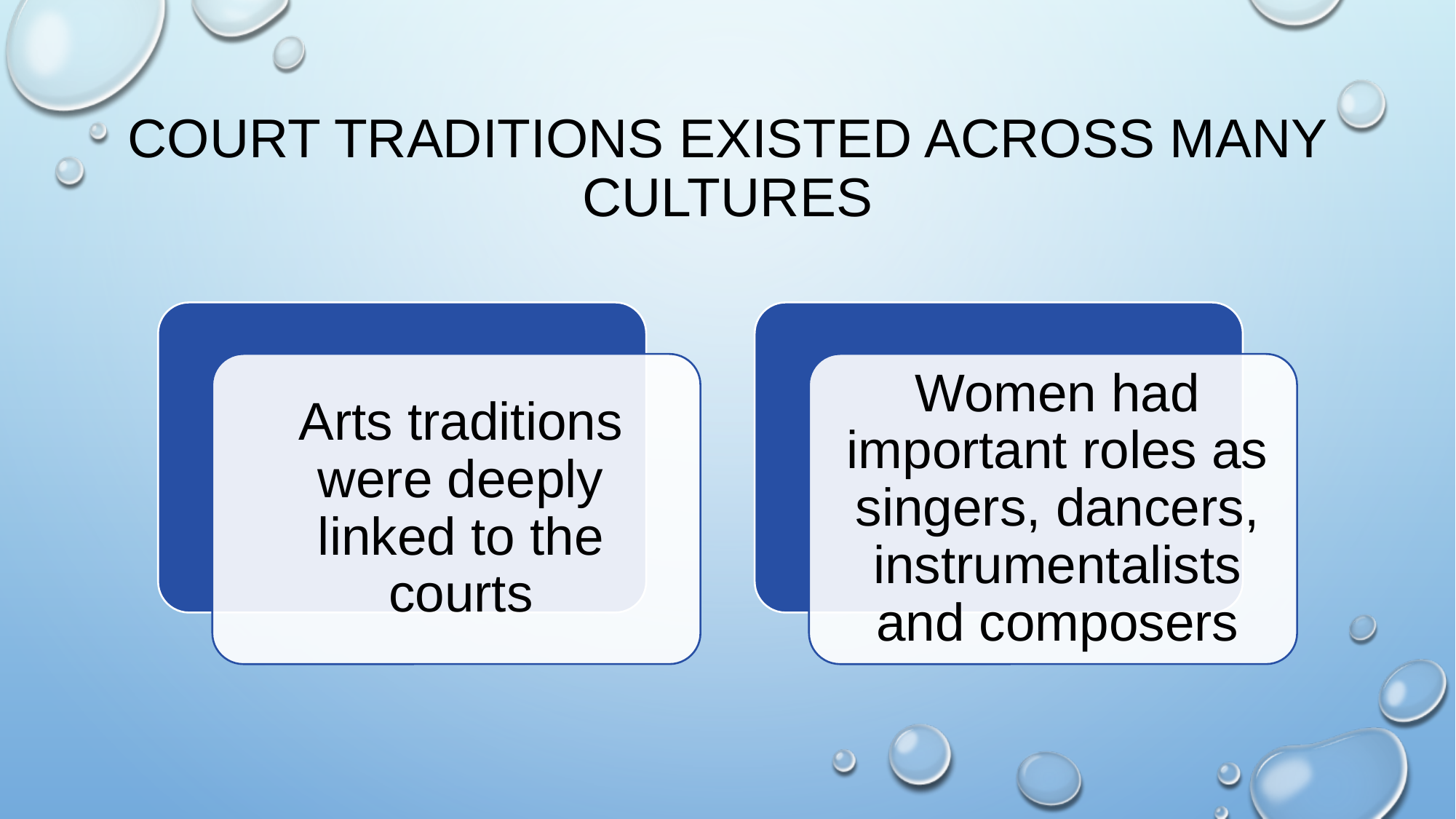

# Court Traditions Existed Across Many Cultures
Arts traditions were deeply linked to the courts
Women had important roles as singers, dancers, instrumentalists and composers